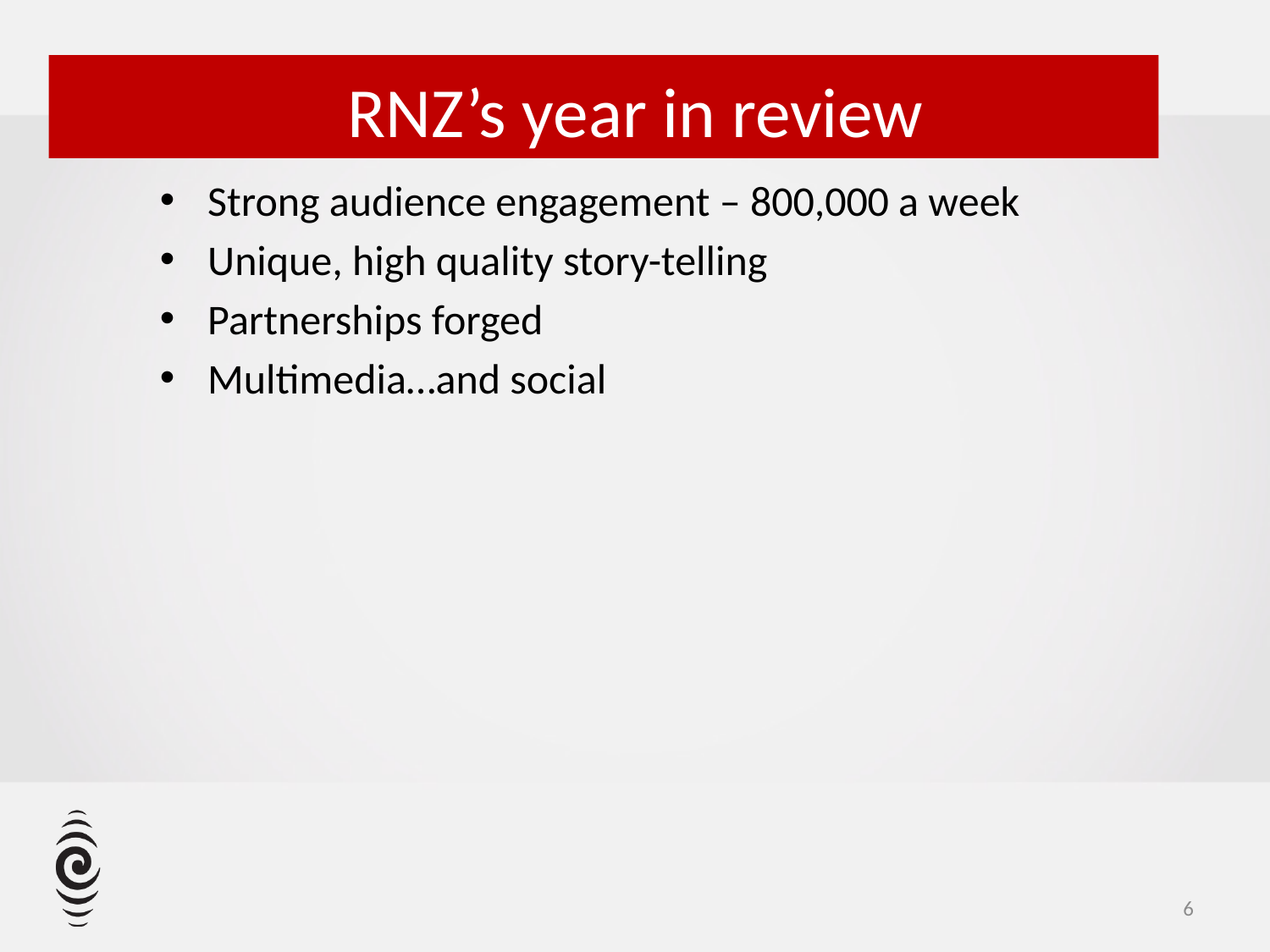

RNZ’s year in review

Strong audience engagement – 800,000 a week
Unique, high quality story-telling
Partnerships forged
Multimedia…and social

6